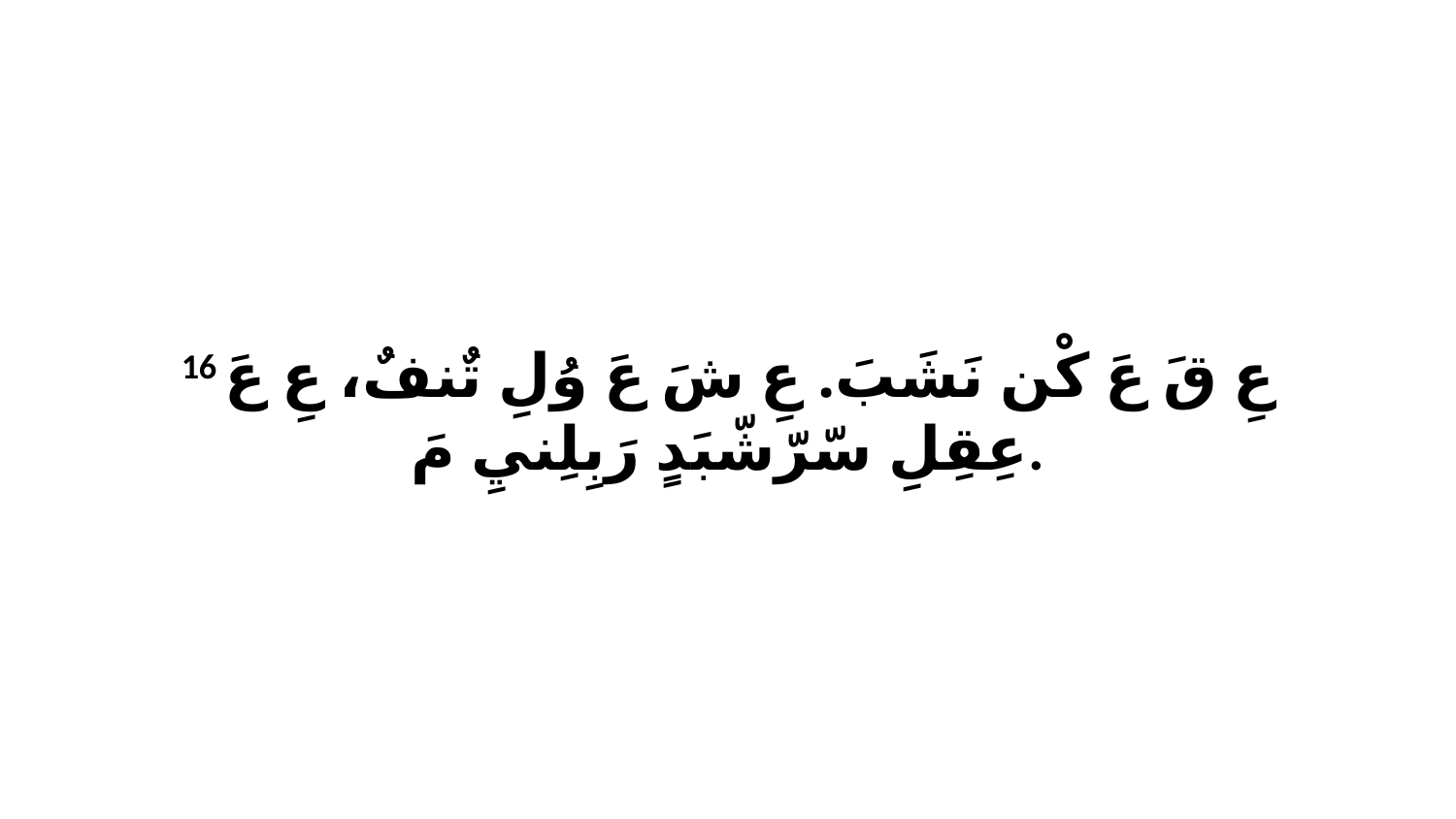

16 عِ قَ عَ كْن نَشَبَ. عِ شَ عَ وُلِ تٌنفٌ، عِ عَ عِقِلِ سّرّشّبَدٍ رَبِلِنيِ مَ.